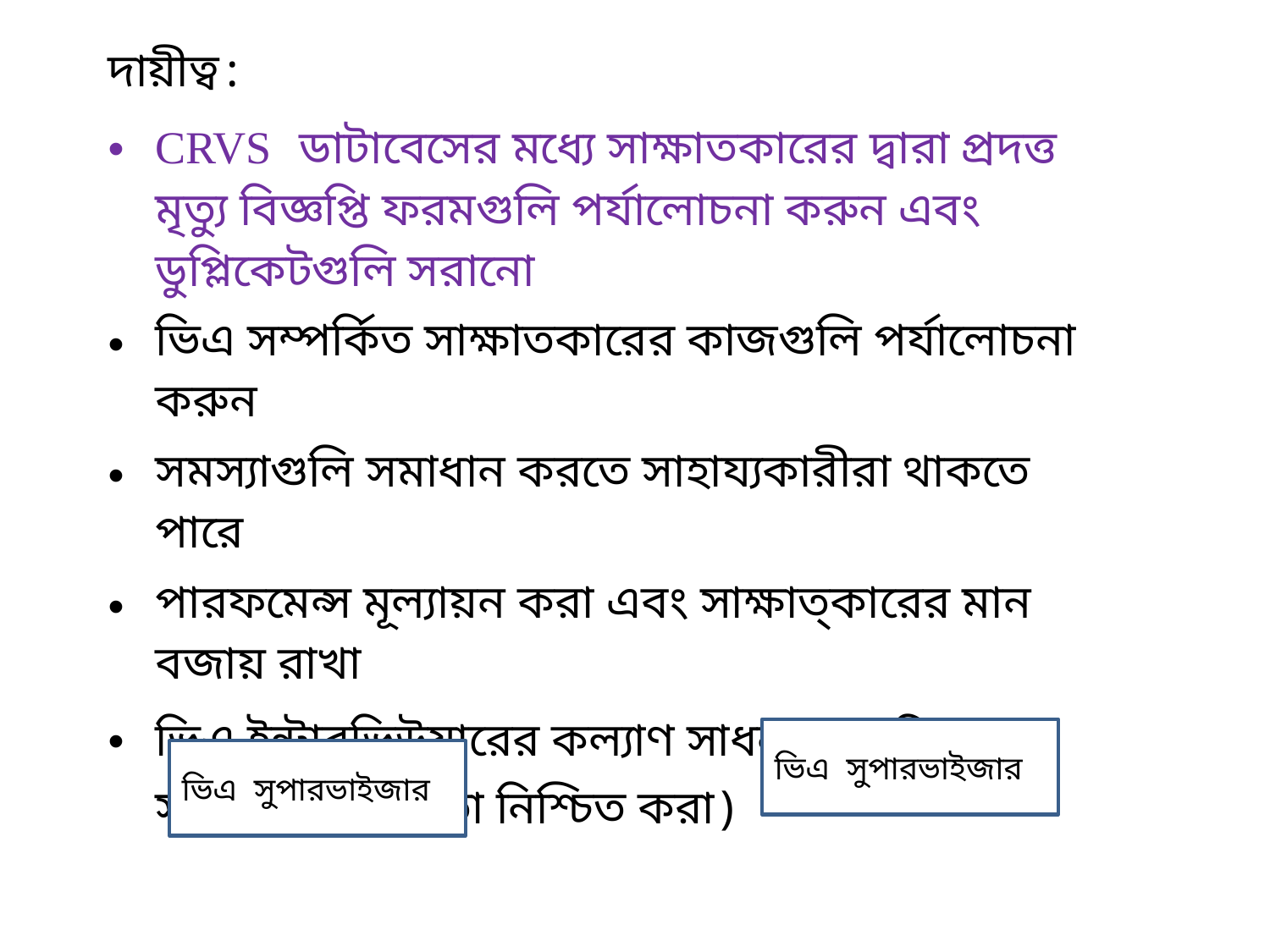

দায়ীত্ব:
CRVS ডাটাবেসের মধ্যে সাক্ষাতকারের দ্বারা প্রদত্ত মৃত্যু বিজ্ঞপ্তি ফরমগুলি পর্যালোচনা করুন এবং ডুপ্লিকেটগুলি সরানো
ভিএ সম্পর্কিত সাক্ষাতকারের কাজগুলি পর্যালোচনা করুন
সমস্যাগুলি সমাধান করতে সাহায্যকারীরা থাকতে পারে
পারফমেন্স মূল্যায়ন করা এবং সাক্ষাত্কারের মান বজায় রাখা
ভিএ ইন্টারভিউয়ারের কল্যাণ সাধন (মানসিক-সামাজিক সহায়তা নিশ্চিত করা)
ভিএ  সুপারভাইজার
ভিএ  সুপারভাইজার